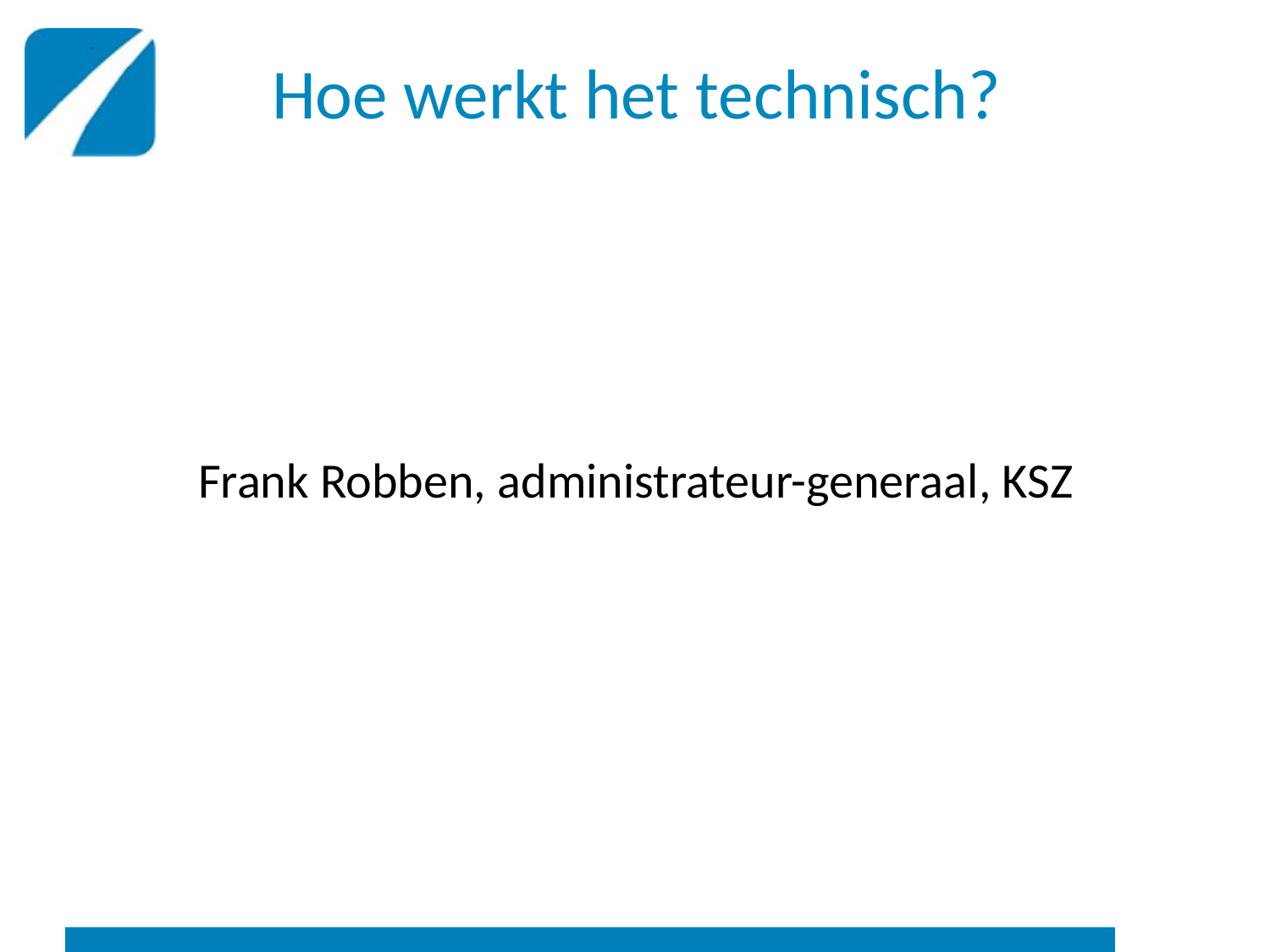

# Hoe werkt het technisch?

Frank Robben, administrateur-generaal, KSZ